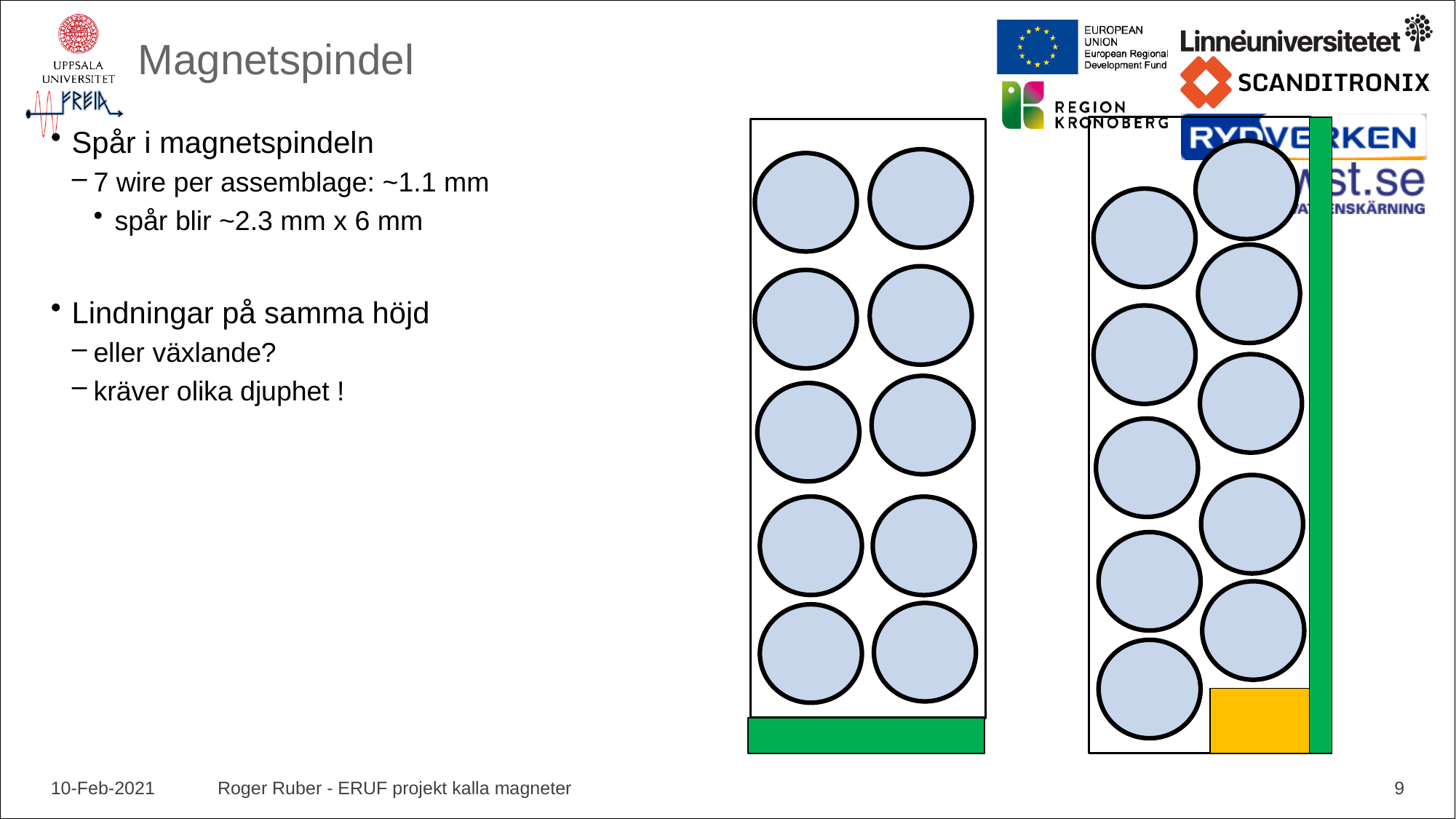

# Magnetspindel
Spår i magnetspindeln
7 wire per assemblage: ~1.1 mm
spår blir ~2.3 mm x 6 mm

Lindningar på samma höjd
eller växlande?
kräver olika djuphet !

10-Feb-2021
Roger Ruber - ERUF projekt kalla magneter
9